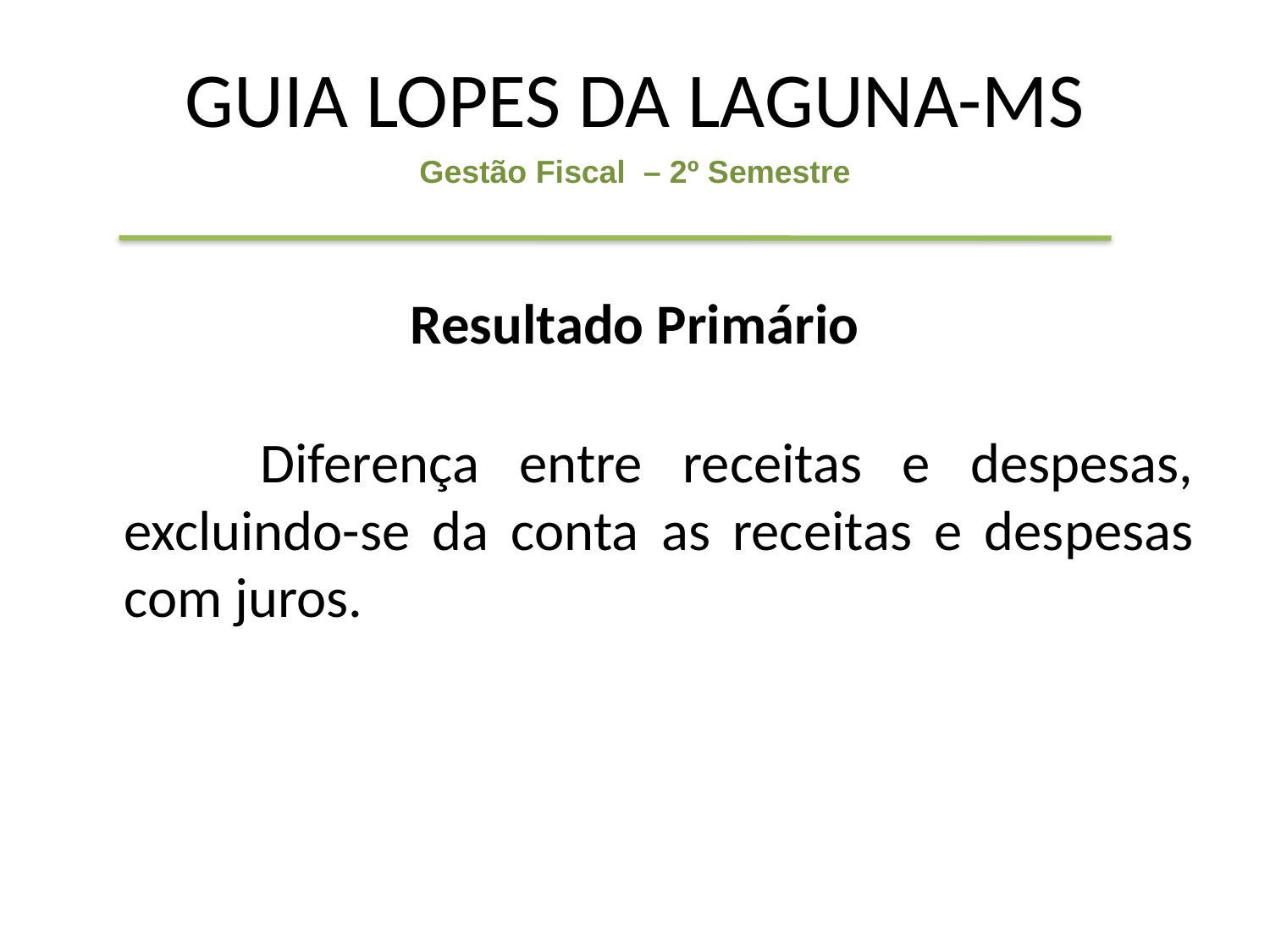

# GUIA LOPES DA LAGUNA-MS
Gestão Fiscal  – 2º Semestre
Resultado Primário

     Diferença entre receitas e despesas, excluindo-se da conta as receitas e despesas com juros.